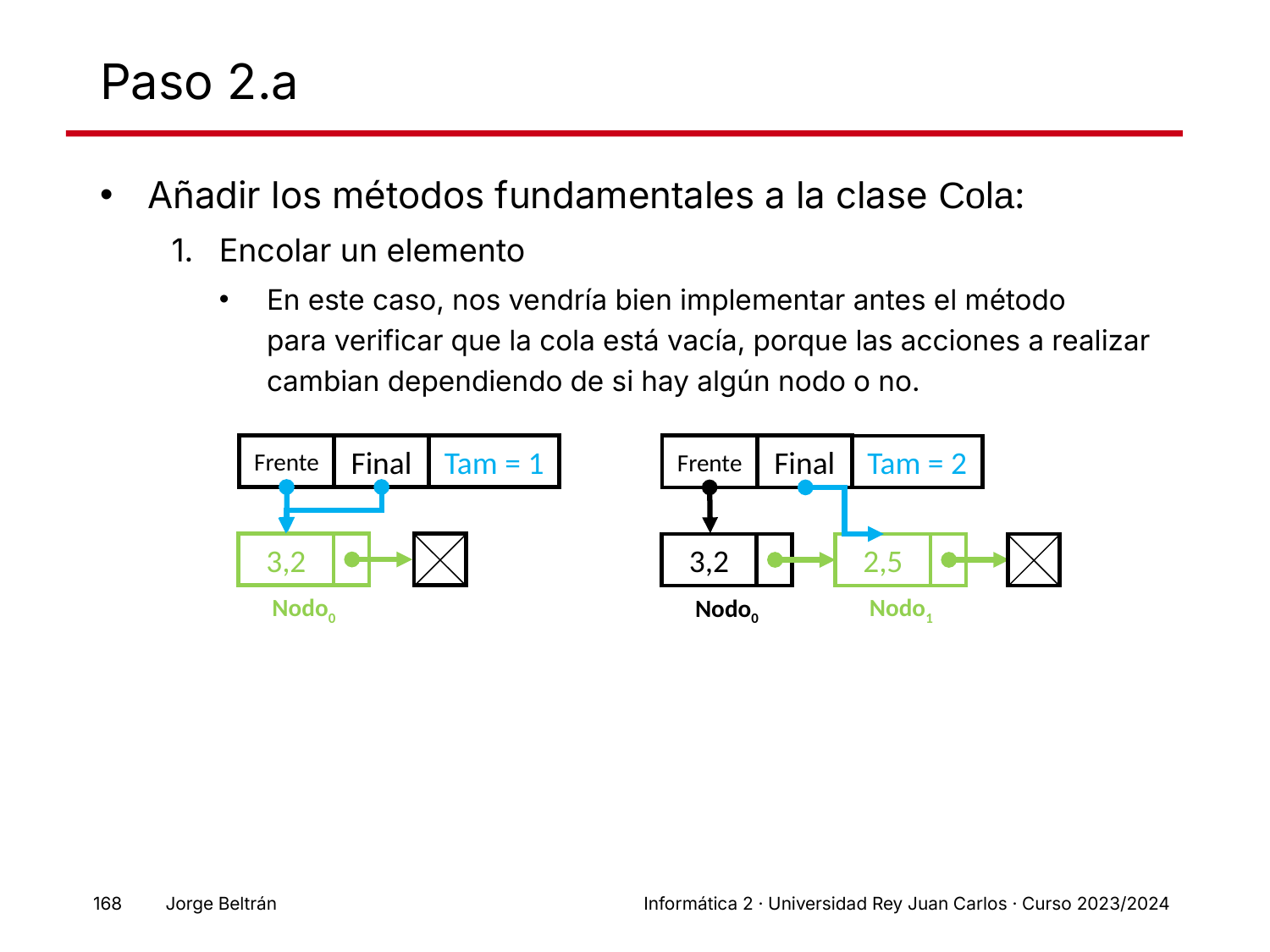

# Paso 2.a
Añadir los métodos fundamentales a la clase Cola:
Encolar un elemento
En este caso, nos vendría bien implementar antes el método para verificar que la cola está vacía, porque las acciones a realizar cambian dependiendo de si hay algún nodo o no.

Frente
Final
Tam = 1

3,2

Nodo0
Frente
Final
Tam = 2

3,2

2,5

Nodo1
Nodo0